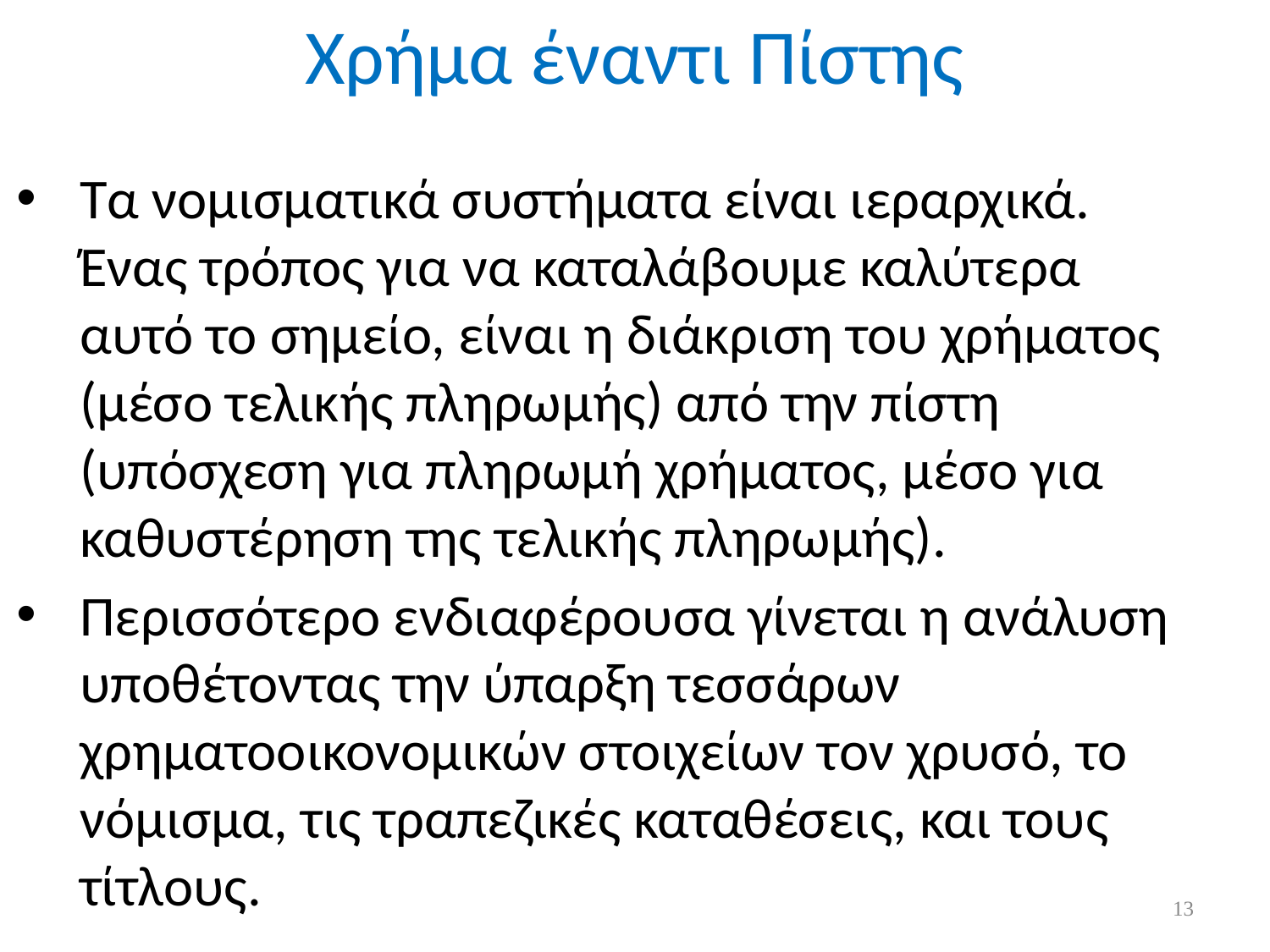

Χρήμα έναντι Πίστης
Τα νομισματικά συστήματα είναι ιεραρχικά. Ένας τρόπος για να καταλάβουμε καλύτερα αυτό το σημείο, είναι η διάκριση του χρήματος (μέσο τελικής πληρωμής) από την πίστη  (υπόσχεση για πληρωμή χρήματος, μέσο για καθυστέρηση της τελικής πληρωμής).
Περισσότερο ενδιαφέρουσα γίνεται η ανάλυση υποθέτοντας την ύπαρξη τεσσάρων χρηματοοικονομικών στοιχείων τον χρυσό, το νόμισμα, τις τραπεζικές καταθέσεις, και τους τίτλους.

13